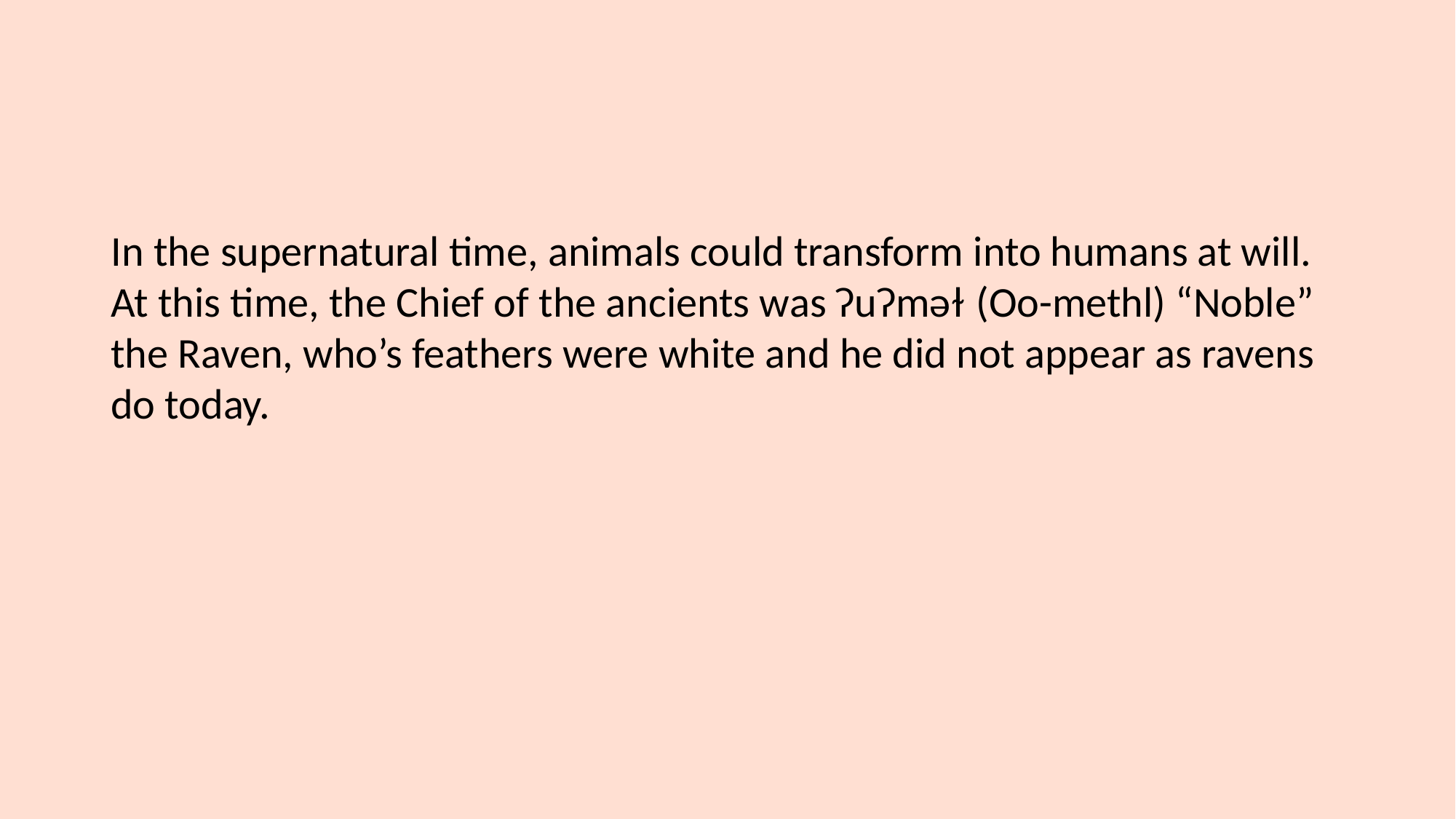

In the supernatural time, animals could transform into humans at will. At this time, the Chief of the ancients was ʔuʔməɫ (Oo-methl) “Noble” the Raven, who’s feathers were white and he did not appear as ravens do today.